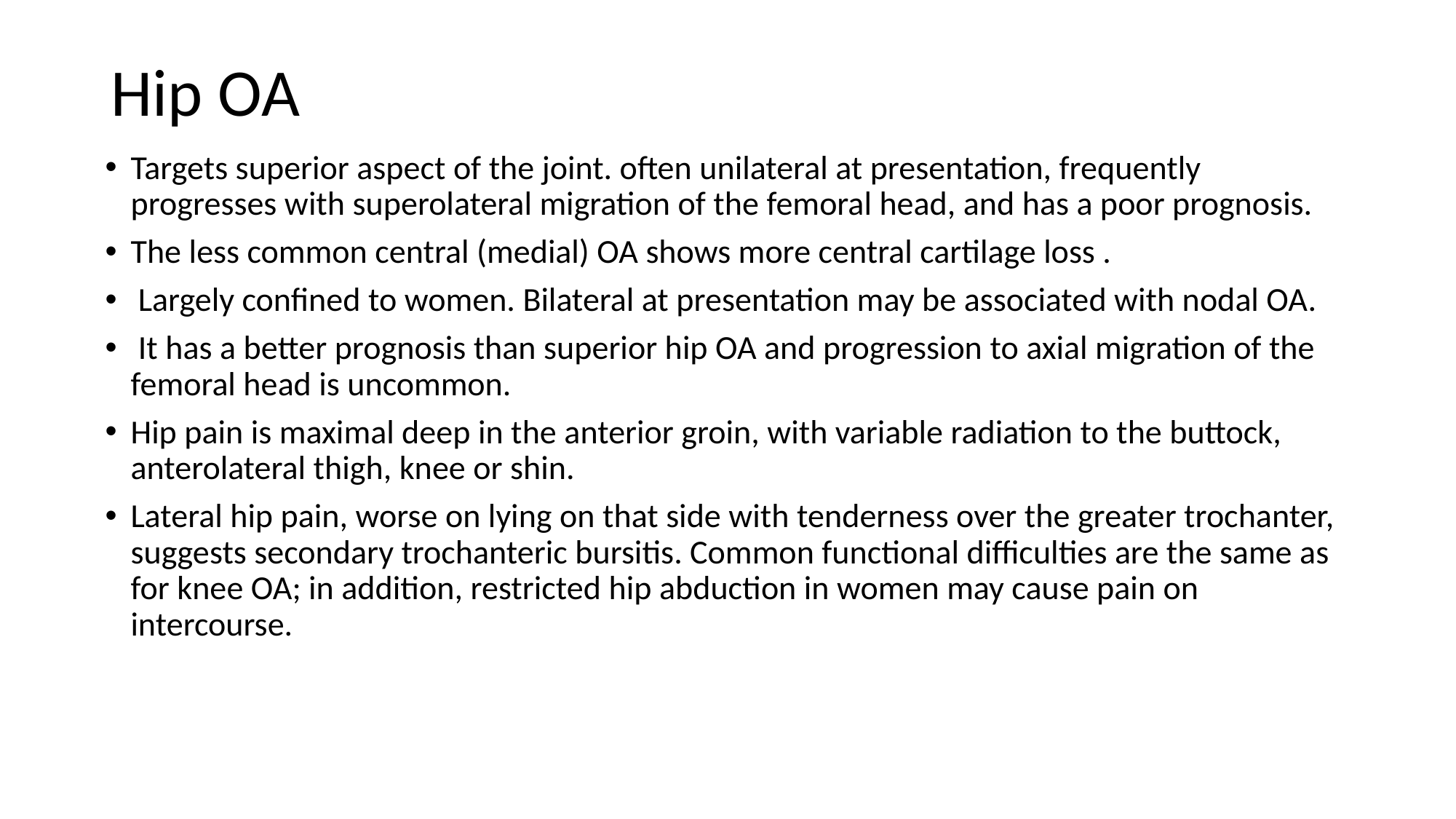

# Hip OA
Targets superior aspect of the joint. often unilateral at presentation, frequently progresses with superolateral migration of the femoral head, and has a poor prognosis.
The less common central (medial) OA shows more central cartilage loss .
 Largely confined to women. Bilateral at presentation may be associated with nodal OA.
 It has a better prognosis than superior hip OA and progression to axial migration of the femoral head is uncommon.
Hip pain is maximal deep in the anterior groin, with variable radiation to the buttock, anterolateral thigh, knee or shin.
Lateral hip pain, worse on lying on that side with tenderness over the greater trochanter, suggests secondary trochanteric bursitis. Common functional difficulties are the same as for knee OA; in addition, restricted hip abduction in women may cause pain on intercourse.